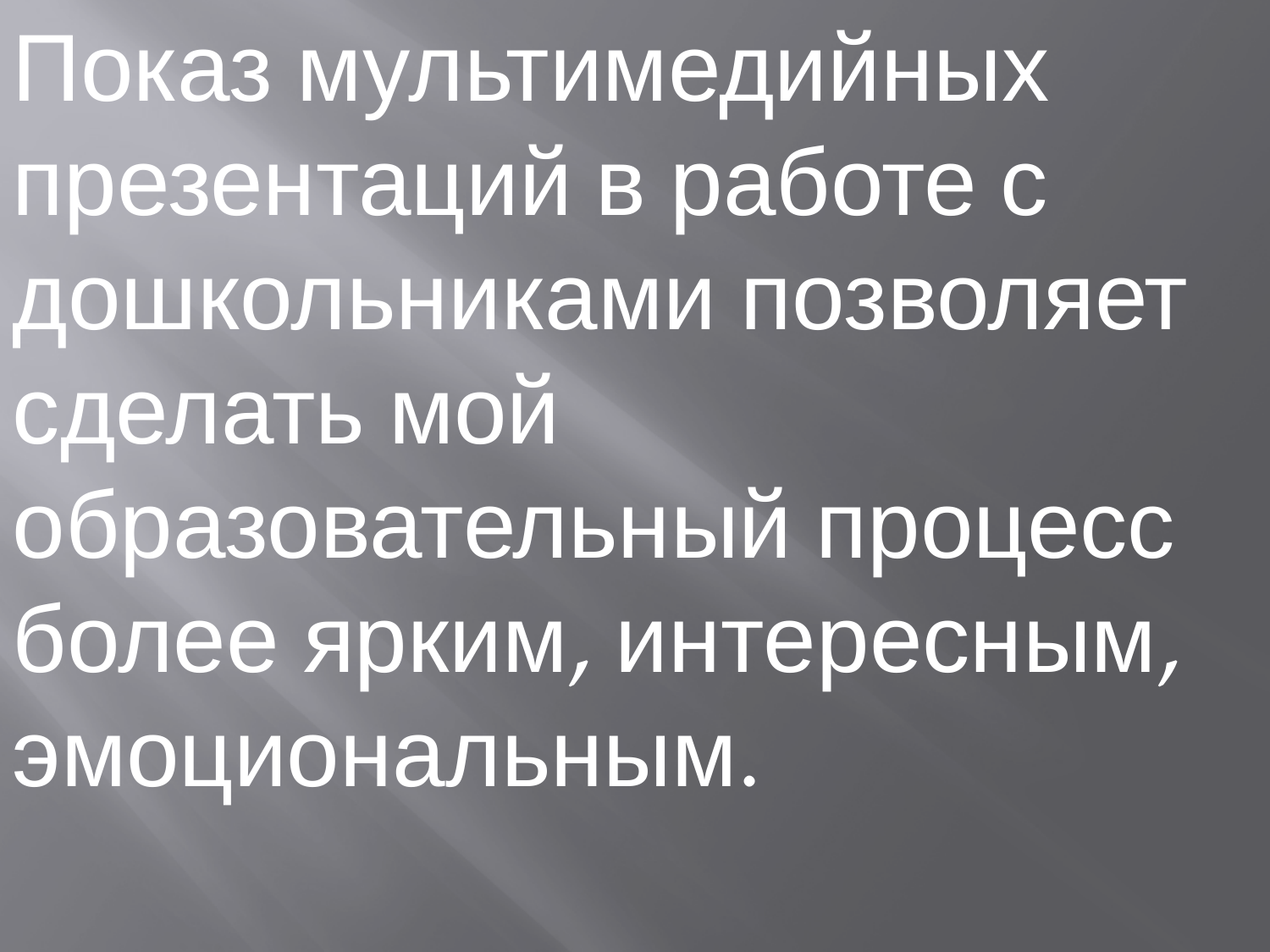

Показ мультимедийных презентаций в работе с дошкольниками позволяет сделать мой образовательный процесс более ярким, интересным, эмоциональным.